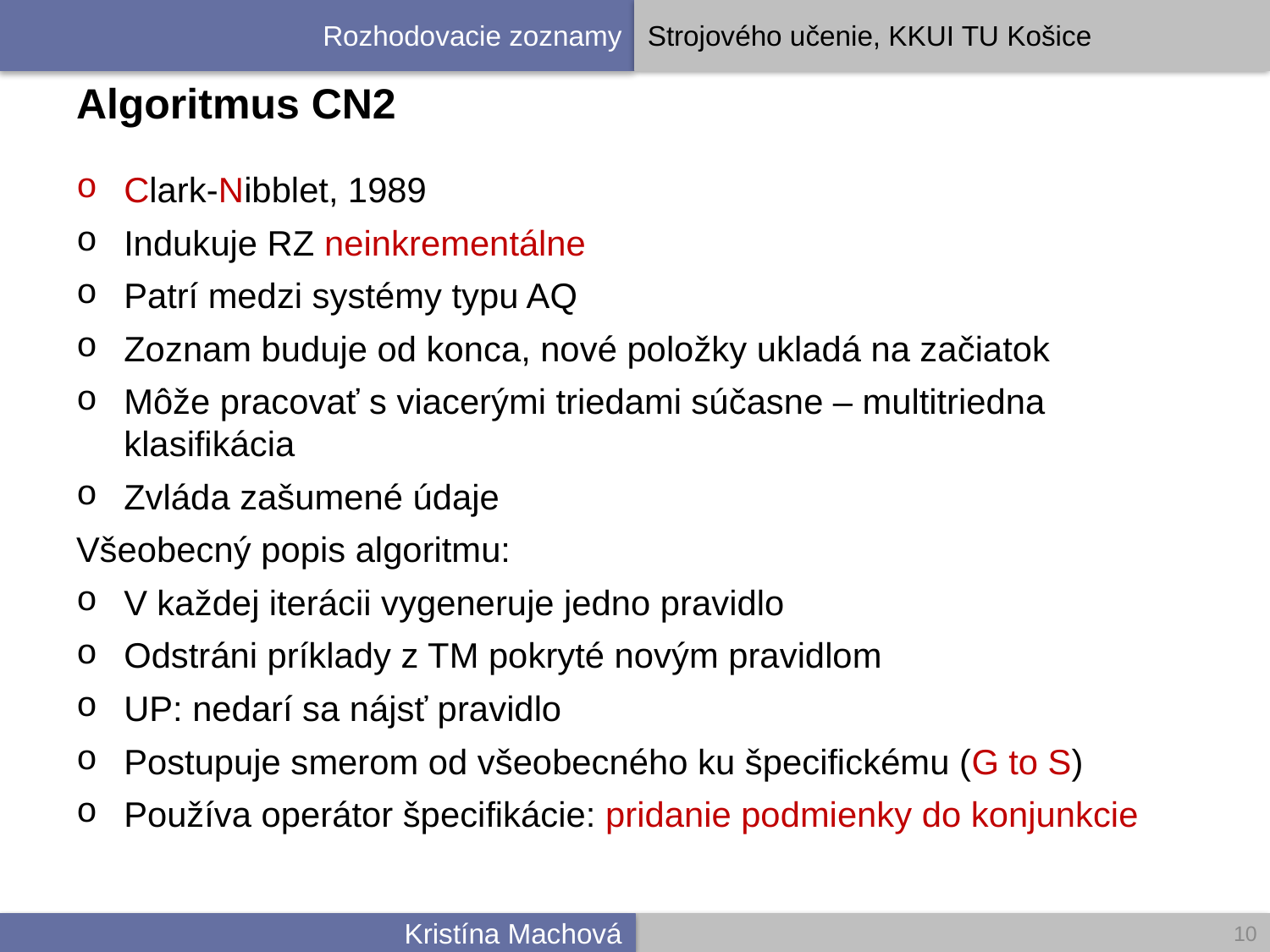

# Algoritmus CN2
Clark-Nibblet, 1989
Indukuje RZ neinkrementálne
Patrí medzi systémy typu AQ
Zoznam buduje od konca, nové položky ukladá na začiatok
Môže pracovať s viacerými triedami súčasne – multitriedna klasifikácia
Zvláda zašumené údaje
Všeobecný popis algoritmu:
V každej iterácii vygeneruje jedno pravidlo
Odstráni príklady z TM pokryté novým pravidlom
UP: nedarí sa nájsť pravidlo
Postupuje smerom od všeobecného ku špecifickému (G to S)
Používa operátor špecifikácie: pridanie podmienky do konjunkcie

10